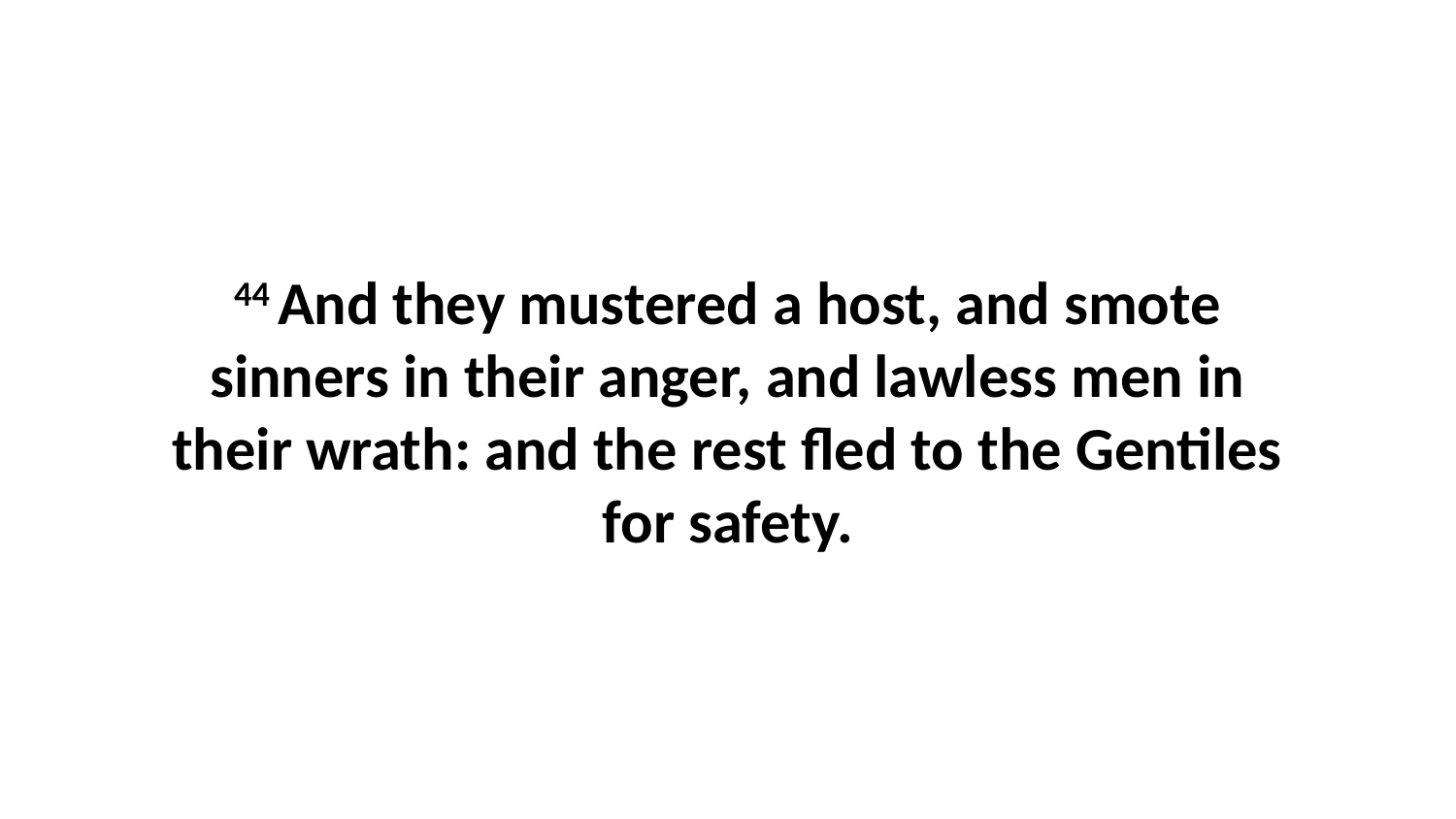

44 And they mustered a host, and smote sinners in their anger, and lawless men in their wrath: and the rest fled to the Gentiles for safety.